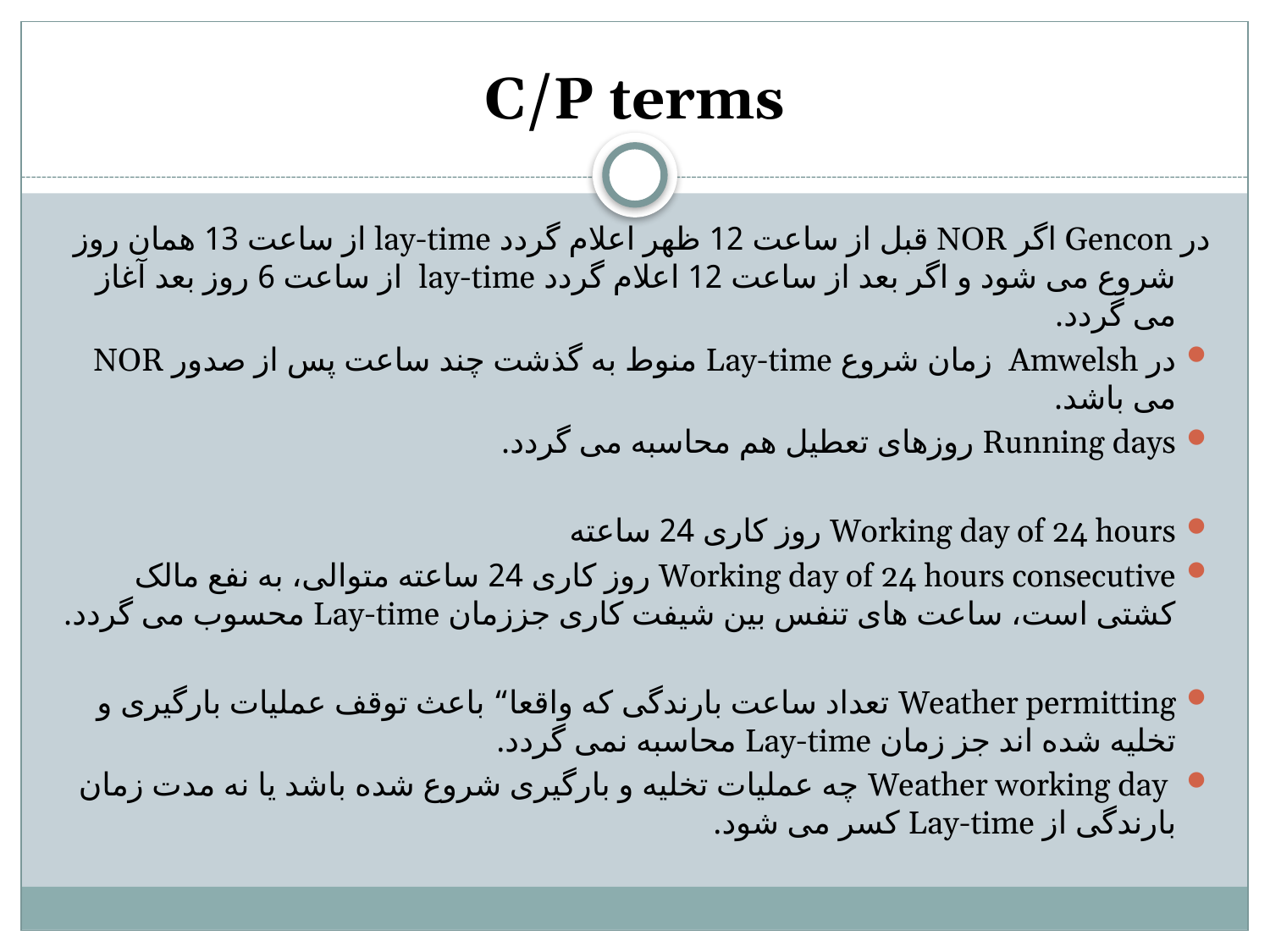

# C/P terms
در Gencon اگر NOR قبل از ساعت 12 ظهر اعلام گردد lay-time از ساعت 13 همان روز شروع می شود و اگر بعد از ساعت 12 اعلام گردد lay-time  از ساعت 6 روز بعد آغاز می گردد.
در Amwelsh  زمان شروع Lay-time منوط به گذشت چند ساعت پس از صدور NOR می باشد.
Running days روزهای تعطیل هم محاسبه می گردد.

Working day of 24 hours روز کاری 24 ساعته
Working day of 24 hours consecutive روز کاری 24 ساعته متوالی، به نفع مالک کشتی است، ساعت های تنفس بین شیفت کاری جززمان Lay-time محسوب می گردد.

Weather permitting تعداد ساعت بارندگی که واقعا“ باعث توقف عملیات بارگیری و تخلیه شده اند جز زمان Lay-time محاسبه نمی گردد.
 Weather working day چه عملیات تخلیه و بارگیری شروع شده باشد یا نه مدت زمان بارندگی از Lay-time کسر می شود.